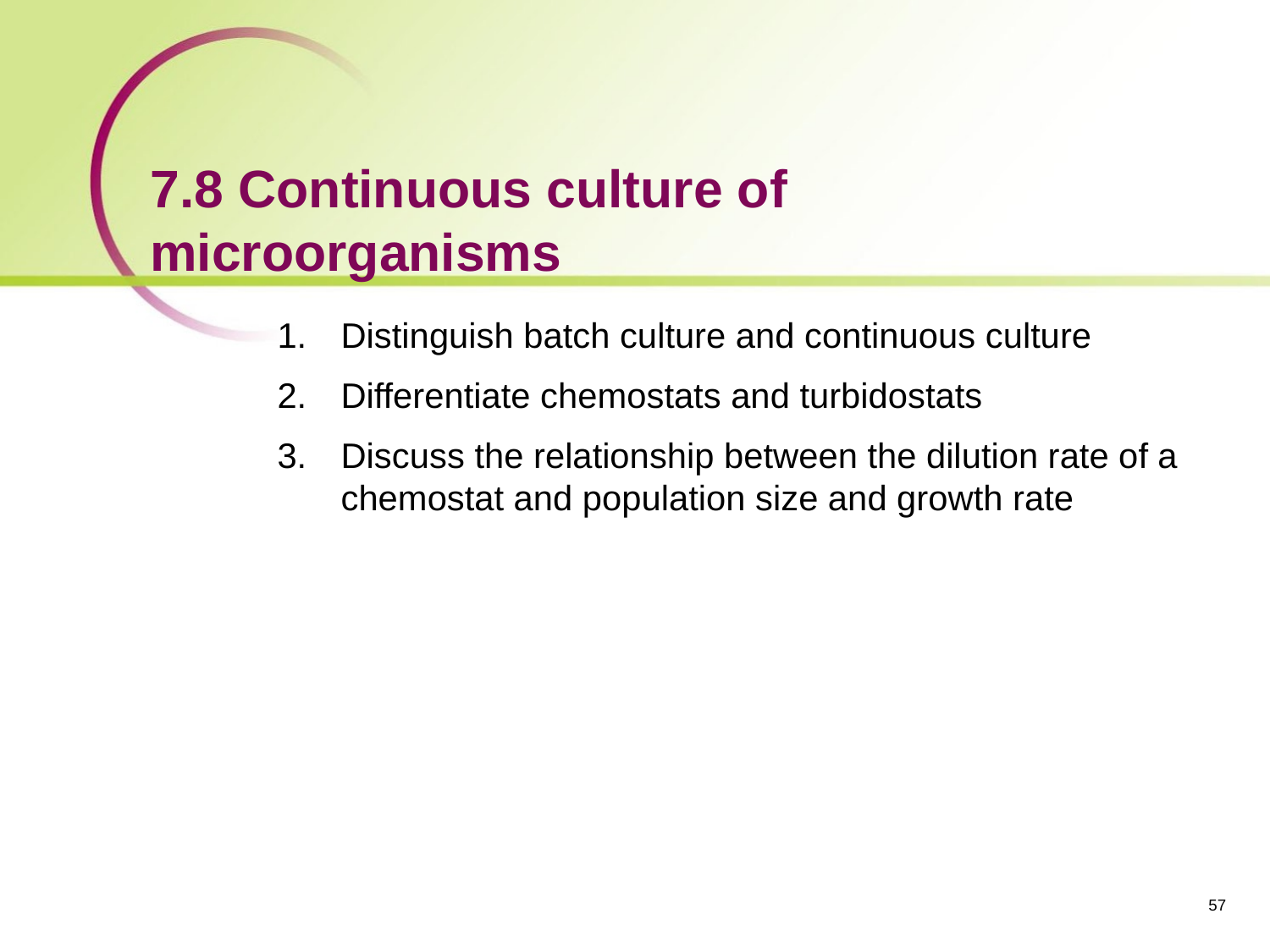

# 7.8 Continuous culture of microorganisms
Distinguish batch culture and continuous culture
Differentiate chemostats and turbidostats
Discuss the relationship between the dilution rate of a chemostat and population size and growth rate
57